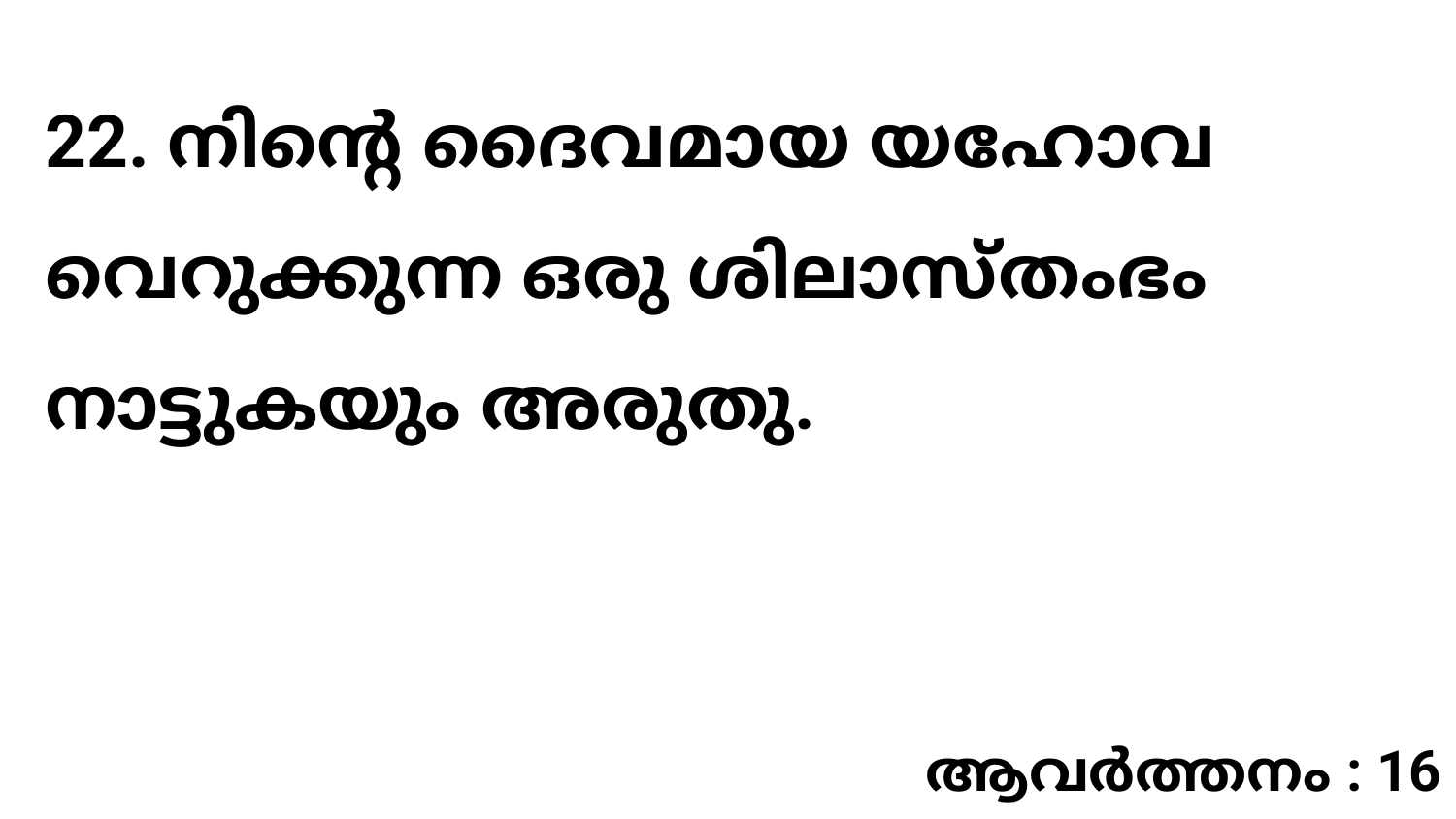

22. നിന്റെ ദൈവമായ യഹോവ വെറുക്കുന്ന ഒരു ശിലാസ്തംഭം നാട്ടുകയും അരുതു.
ആവർത്തനം : 16